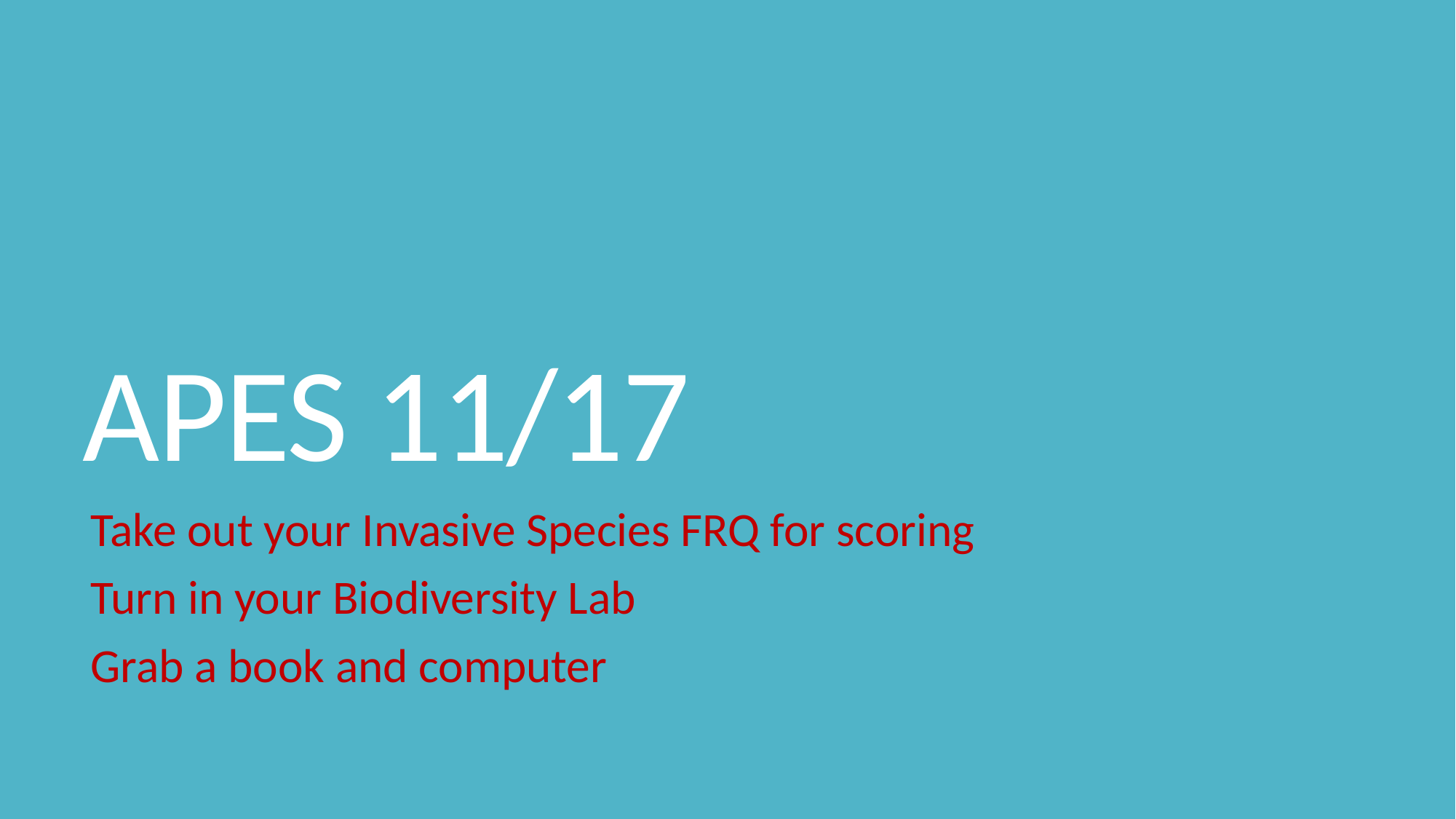

# APES 11/17
Take out your Invasive Species FRQ for scoring
Turn in your Biodiversity Lab
Grab a book and computer